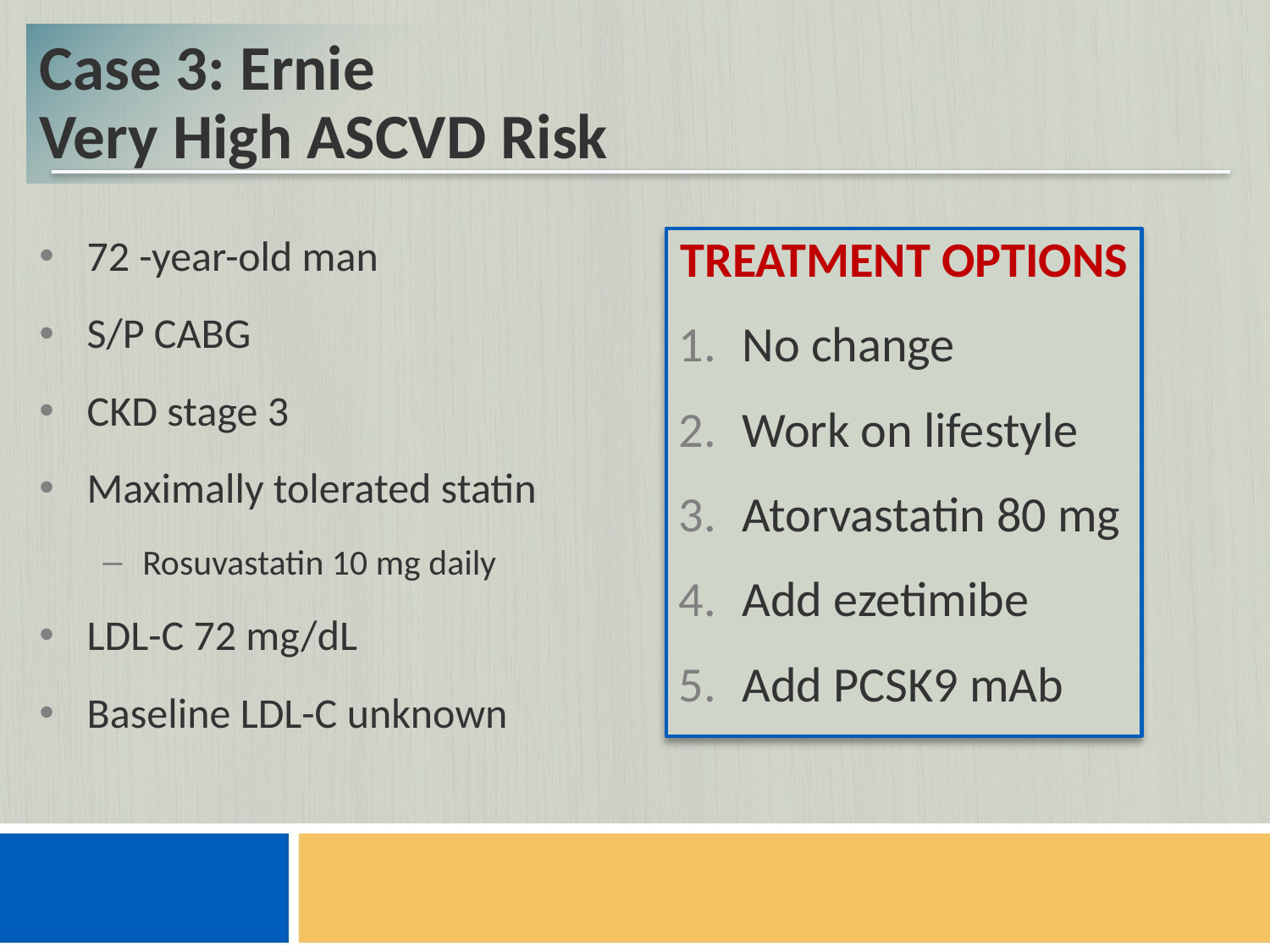

# Case 3: Ernie Very High ASCVD Risk
TREATMENT OPTIONS
No change
Work on lifestyle
Atorvastatin 80 mg
Add ezetimibe
Add PCSK9 mAb
72 -year-old man
S/P CABG
CKD stage 3
Maximally tolerated statin
Rosuvastatin 10 mg daily
LDL-C 72 mg/dL
Baseline LDL-C unknown